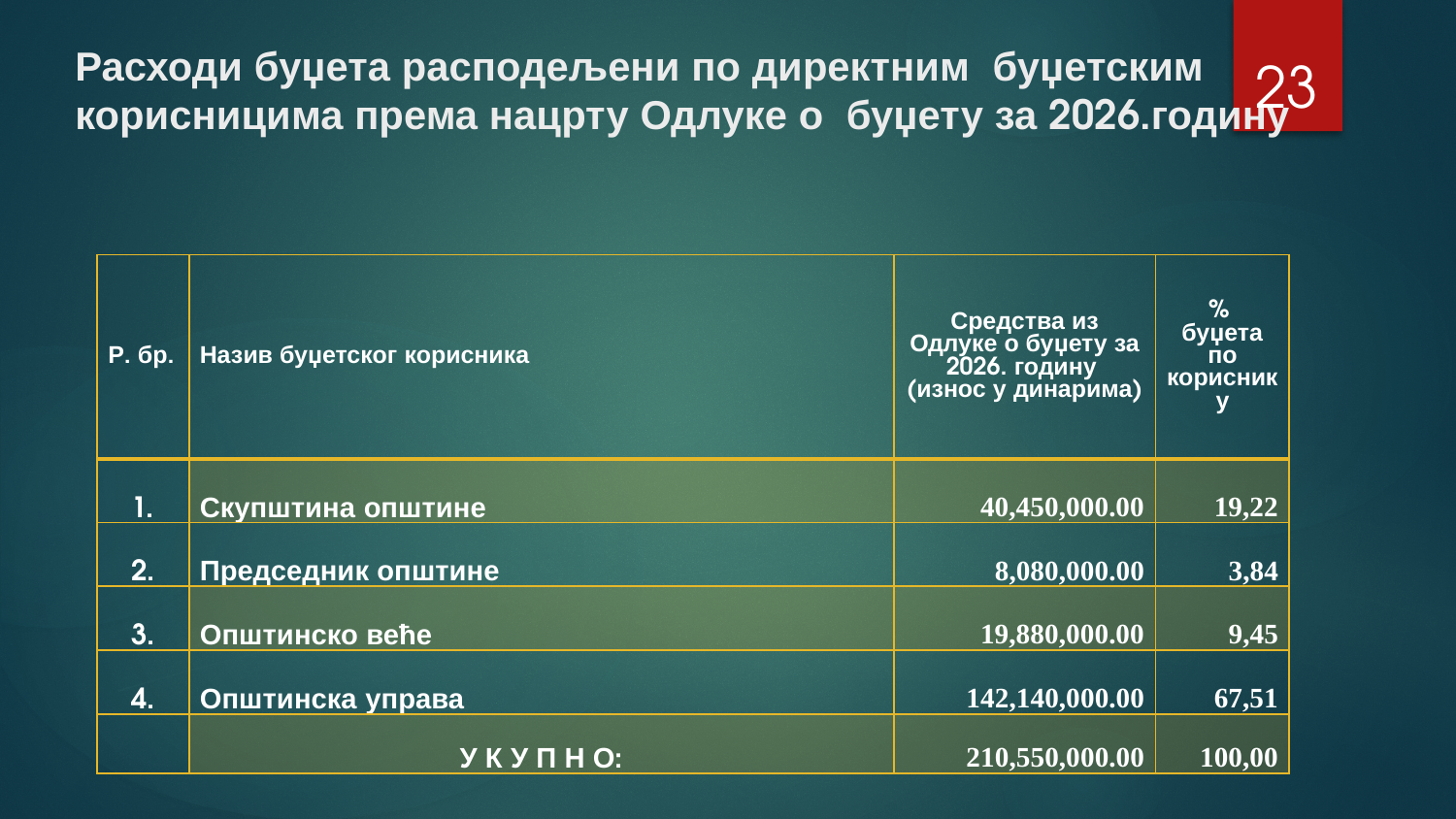

# Расходи буџета расподељени по директним  буџетским корисницима према нацрту Одлуке о  буџету за 2026.годину
23
| Р. бр. | Назив буџетског корисника | Средства из Одлуке о буџету за 2026. годину (износ у динарима) | % буџета по кориснику |
| --- | --- | --- | --- |
| 1. | Скупштина општине | 40,450,000.00 | 19,22 |
| 2. | Председник општине | 8,080,000.00 | 3,84 |
| 3. | Општинско веће | 19,880,000.00 | 9,45 |
| 4. | Општинска управа | 142,140,000.00 | 67,51 |
|  | У К У П Н О: | 210,550,000.00 | 100,00 |